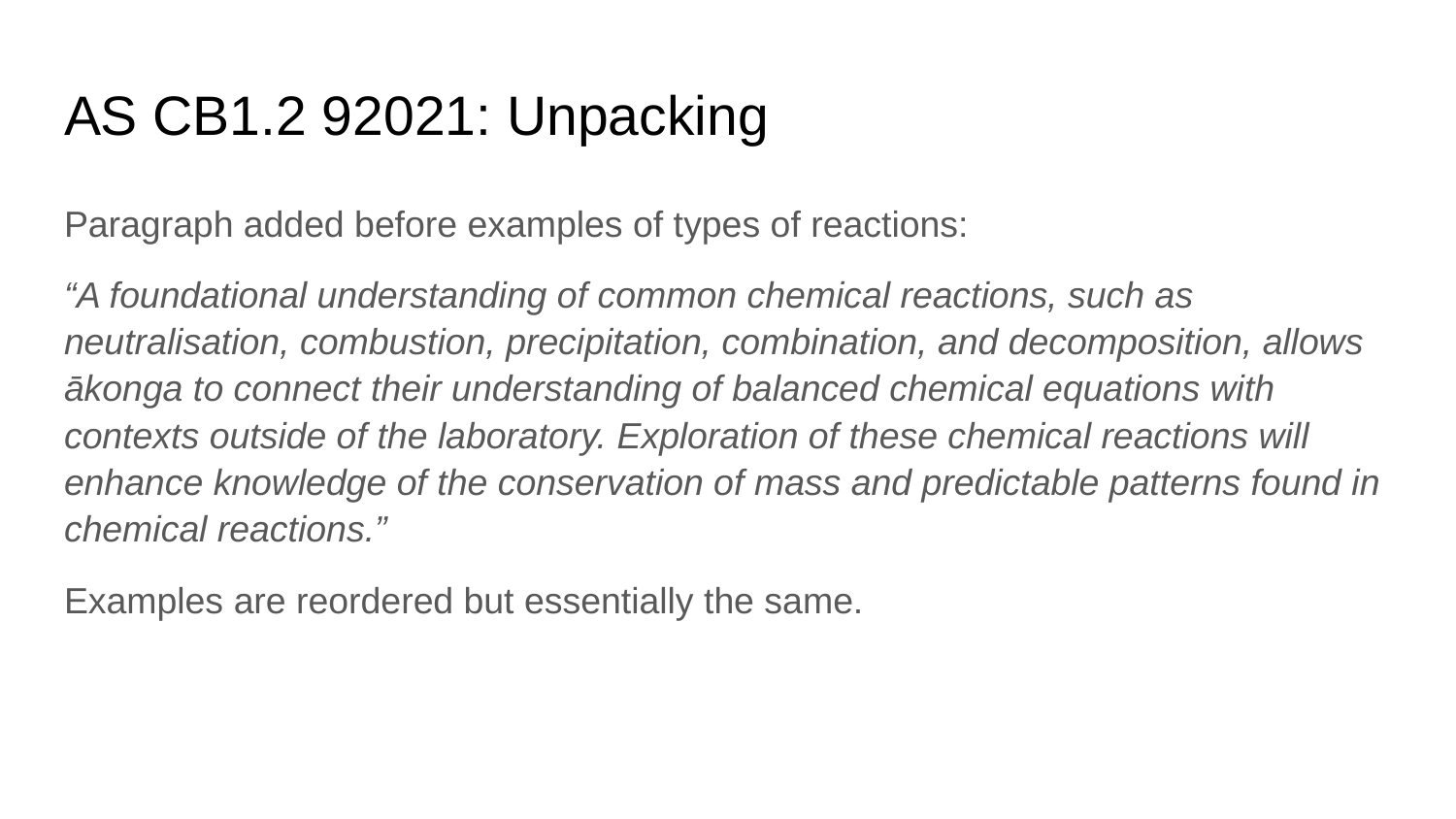

# AS CB1.2 92021: Unpacking
Paragraph added before examples of types of reactions:
“A foundational understanding of common chemical reactions, such as neutralisation, combustion, precipitation, combination, and decomposition, allows ākonga to connect their understanding of balanced chemical equations with contexts outside of the laboratory. Exploration of these chemical reactions will enhance knowledge of the conservation of mass and predictable patterns found in chemical reactions.”
Examples are reordered but essentially the same.